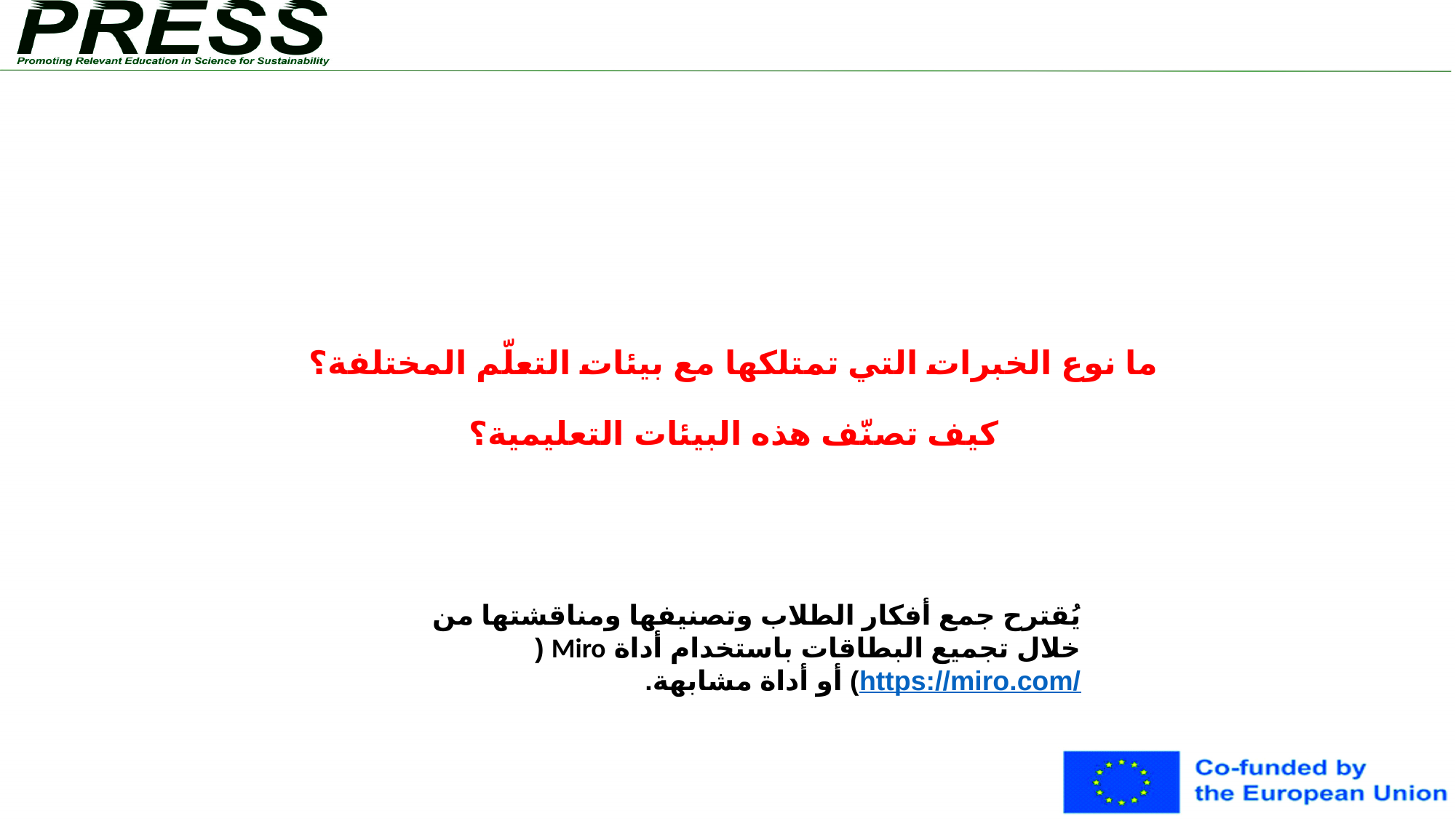

# ما نوع الخبرات التي تمتلكها مع بيئات التعلّم المختلفة؟ كيف تصنّف هذه البيئات التعليمية؟
يُقترح جمع أفكار الطلاب وتصنيفها ومناقشتها من خلال تجميع البطاقات باستخدام أداة Miro (https://miro.com/) أو أداة مشابهة.